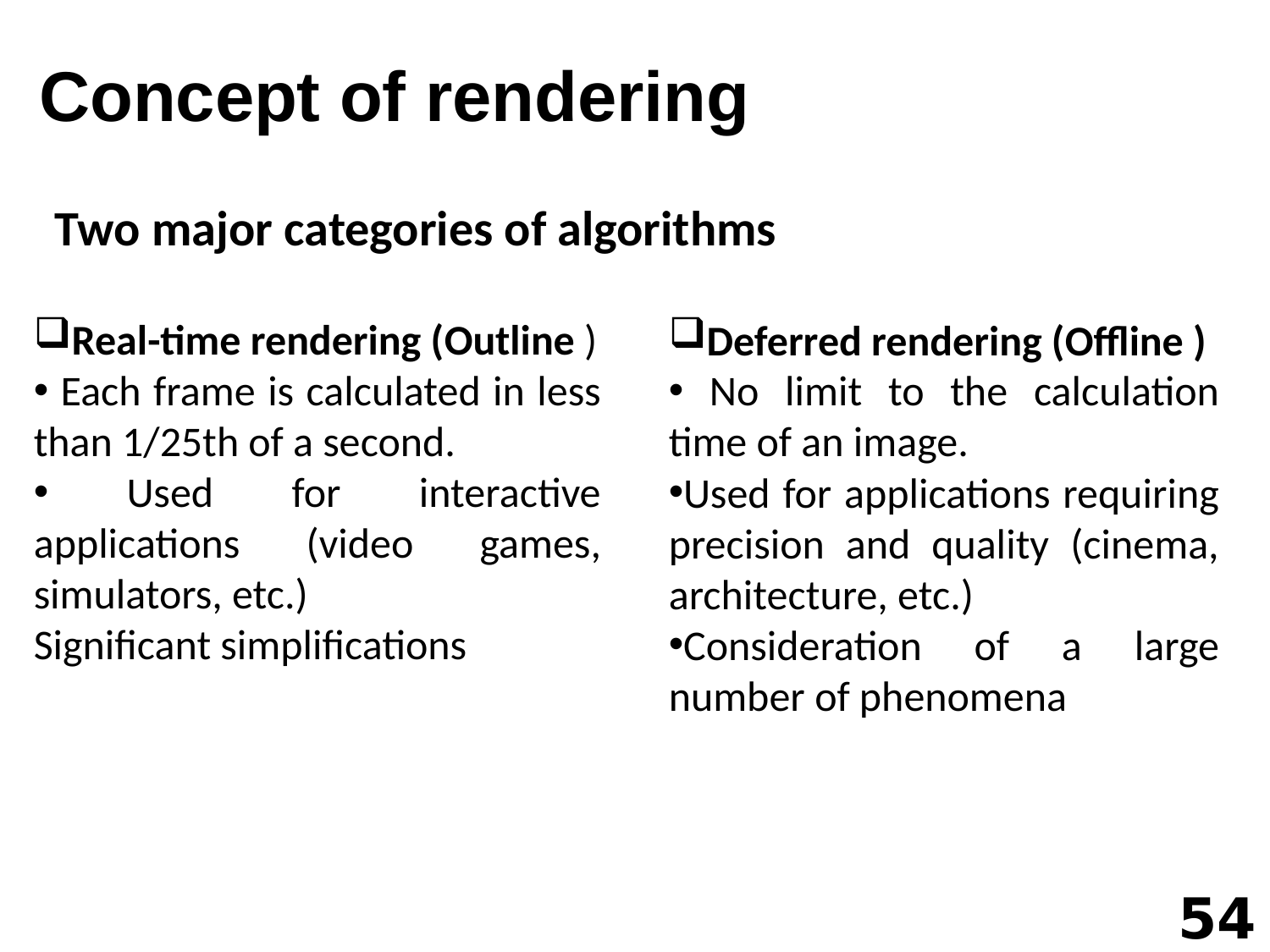

# Concept of rendering
Two major categories of algorithms
Real-time rendering (Outline )
 Each frame is calculated in less than 1/25th of a second.
 Used for interactive applications (video games, simulators, etc.)
Significant simplifications
Deferred rendering (Offline )
 No limit to the calculation time of an image.
Used for applications requiring precision and quality (cinema, architecture, etc.)
Consideration of a large number of phenomena
54